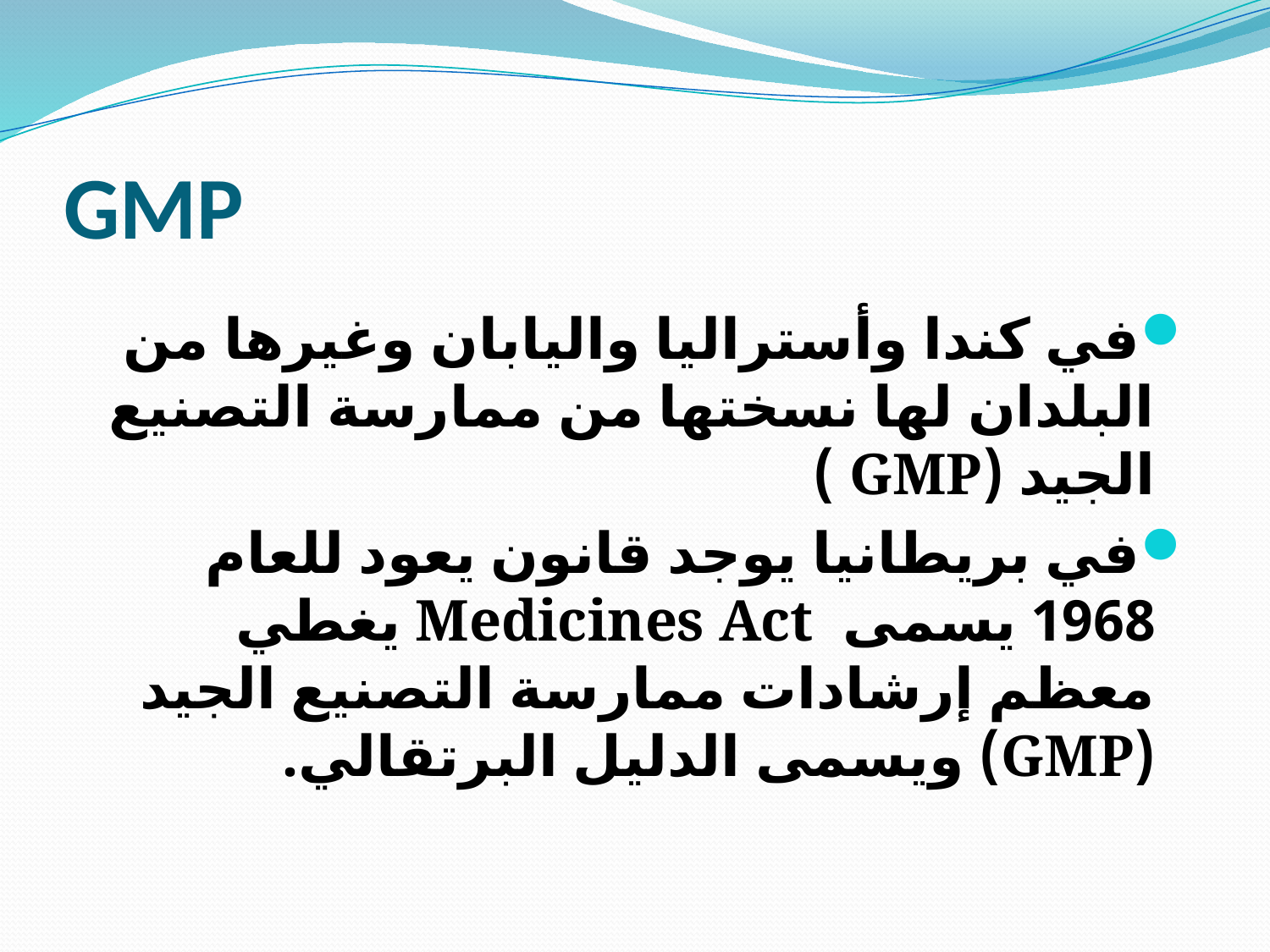

# GMP
في كندا وأستراليا واليابان وغيرها من البلدان لها نسختها من ممارسة التصنيع الجيد (GMP )
في بريطانيا يوجد قانون يعود للعام 1968 يسمى  Medicines Act يغطي معظم إرشادات ممارسة التصنيع الجيد (GMP) ويسمى الدليل البرتقالي.